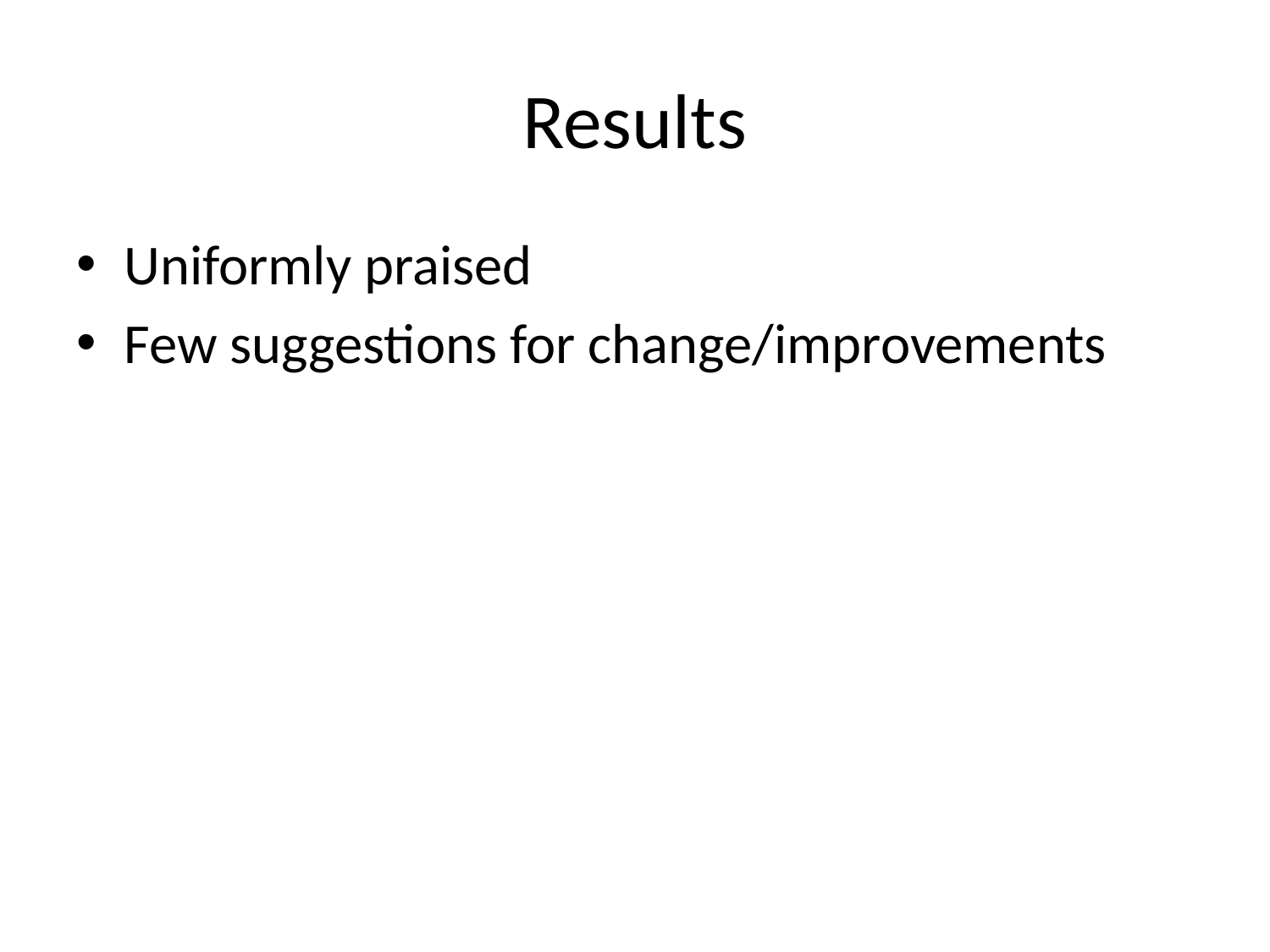

# Results
Uniformly praised
Few suggestions for change/improvements